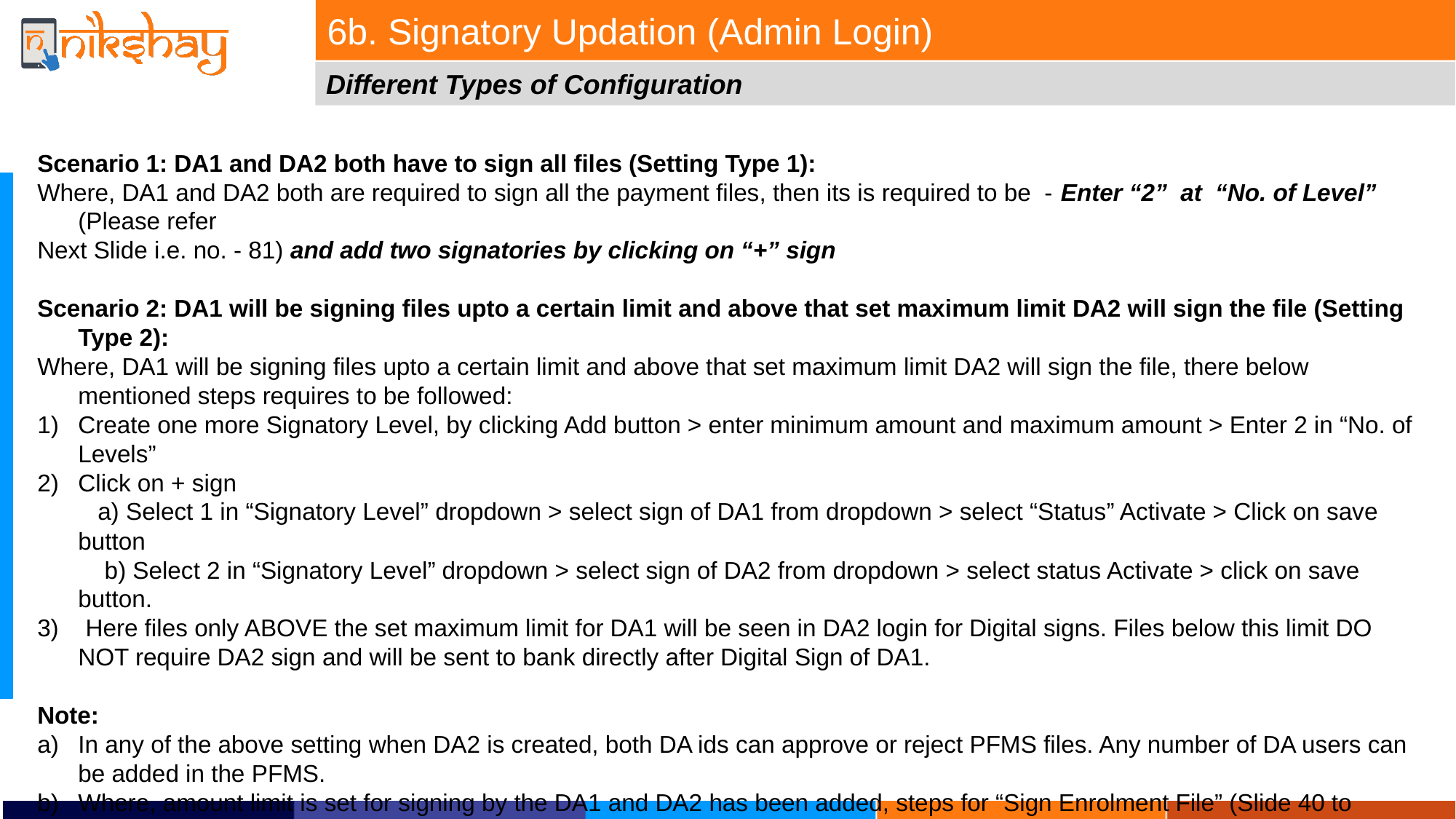

6b. Signatory Updation (Admin Login)
Different Types of Configuration
Scenario 1: DA1 and DA2 both have to sign all files (Setting Type 1):
Where, DA1 and DA2 both are required to sign all the payment files, then its is required to be  - Enter “2”  at  “No. of Level” (Please refer
Next Slide i.e. no. - 81) and add two signatories by clicking on “+” sign

Scenario 2: DA1 will be signing files upto a certain limit and above that set maximum limit DA2 will sign the file (Setting Type 2):
Where, DA1 will be signing files upto a certain limit and above that set maximum limit DA2 will sign the file, there below mentioned steps requires to be followed:
Create one more Signatory Level, by clicking Add button > enter minimum amount and maximum amount > Enter 2 in “No. of Levels”
Click on + sign
         a) Select 1 in “Signatory Level” dropdown > select sign of DA1 from dropdown > select “Status” Activate > Click on save button
          b) Select 2 in “Signatory Level” dropdown > select sign of DA2 from dropdown > select status Activate > click on save button.
3)    Here files only ABOVE the set maximum limit for DA1 will be seen in DA2 login for Digital signs. Files below this limit DO NOT require DA2 sign and will be sent to bank directly after Digital Sign of DA1.

Note:
In any of the above setting when DA2 is created, both DA ids can approve or reject PFMS files. Any number of DA users can be added in the PFMS.
Where, amount limit is set for signing by the DA1 and DA2 has been added, steps for “Sign Enrolment File” (Slide 40 to 48)has to be repeated. Those step are required to notify the  Enrolled Bank about the changes of set limit against one DA user